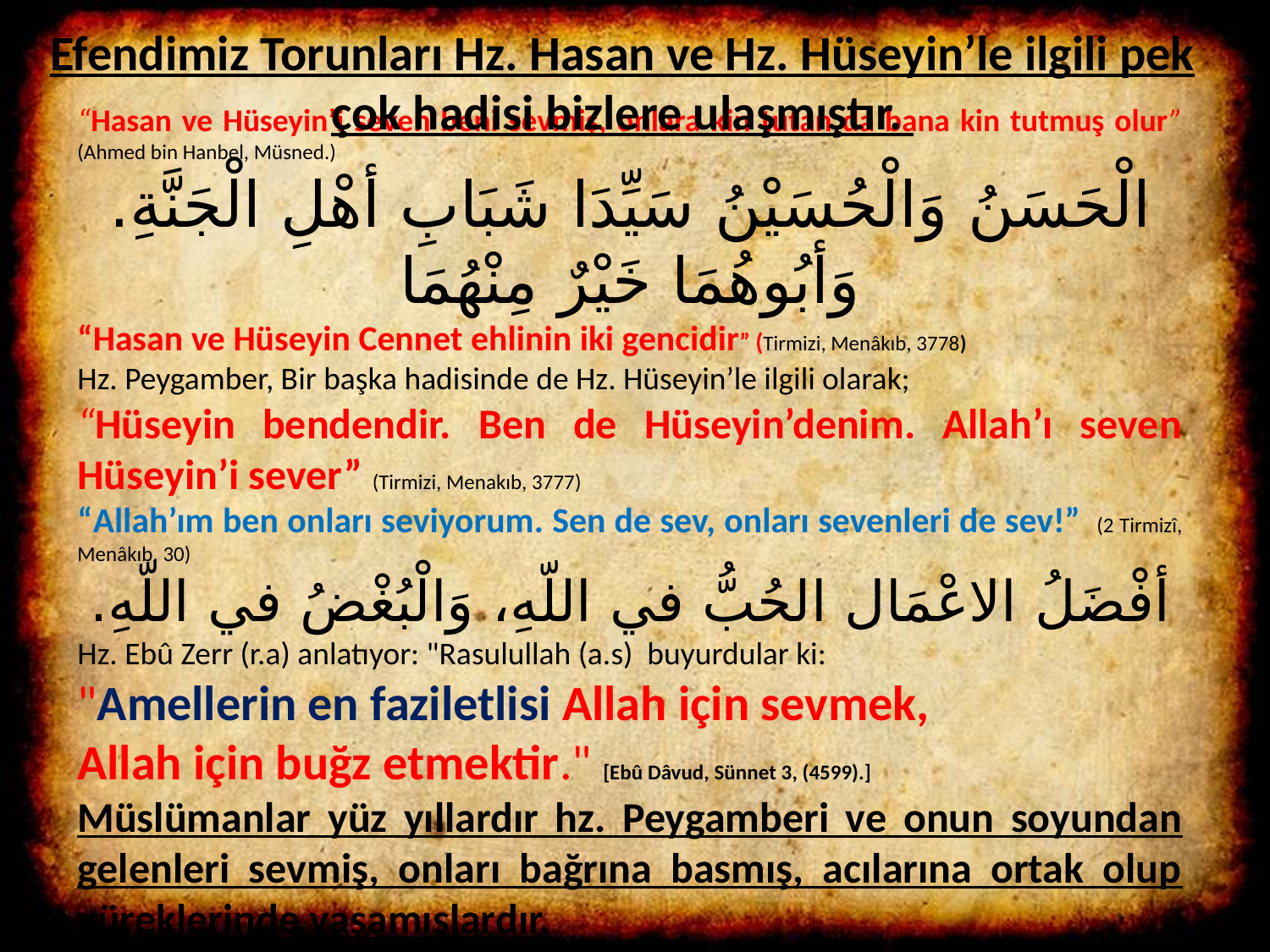

Efendimiz Torunları Hz. Hasan ve Hz. Hüseyin’le ilgili pek çok hadisi bizlere ulaşmıştır.
“Hasan ve Hüseyin’i seven beni sevmiş, onlara kin tutan da bana kin tutmuş olur” (Ahmed bin Hanbel, Müsned.)
الْحَسَنُ وَالْحُسَيْنُ سَيِّدَا شَبَابِ أهْلِ الْجَنَّةِ. وَأبُوهُمَا خَيْرٌ مِنْهُمَا
“Hasan ve Hüseyin Cennet ehlinin iki gencidir” (Tirmizi, Menâkıb, 3778)
Hz. Peygamber, Bir başka hadisinde de Hz. Hüseyin’le ilgili olarak;
“Hüseyin bendendir. Ben de Hüseyin’denim. Allah’ı seven Hüseyin’i sever” (Tirmizi, Menakıb, 3777)
“Allah’ım ben onları seviyorum. Sen de sev, onları sevenleri de sev!”  (2 Tirmizî, Menâkıb, 30)
أفْضَلُ الاعْمَال الحُبُّ في اللّهِ، وَالْبُغْضُ في اللّهِ.
Hz. Ebû Zerr (r.a) anlatıyor: "Rasulullah (a.s)  buyurdular ki:
"Amellerin en faziletlisi Allah için sevmek,
Allah için buğz etmektir." [Ebû Dâvud, Sünnet 3, (4599).]
Müslümanlar yüz yıllardır hz. Peygamberi ve onun soyundan gelenleri sevmiş, onları bağrına basmış, acılarına ortak olup yüreklerinde yaşamışlardır.